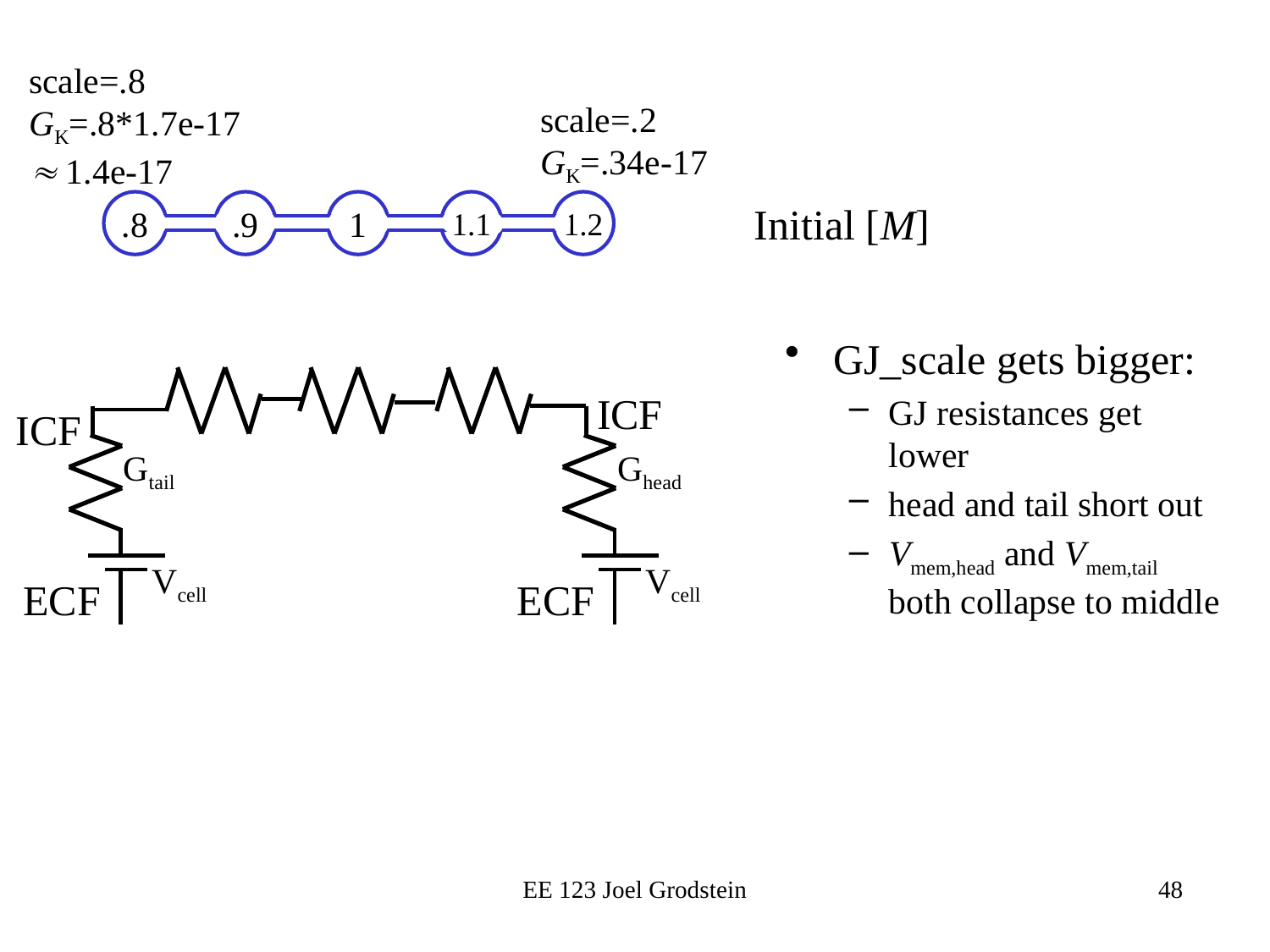

scale=.8
GK=.8*1.7e-17
≈ 1.4e-17
scale=.2
GK=.34e-17
Initial [M]
.8
.9
1
1.1
1.2

GJ_scale gets bigger:
GJ resistances get lower
head and tail short out
Vmem,head and Vmem,tail both collapse to middle
ICF
Ghead
Vcell
ECF
ICF
Gtail
Vcell
ECF

EE 123 Joel Grodstein